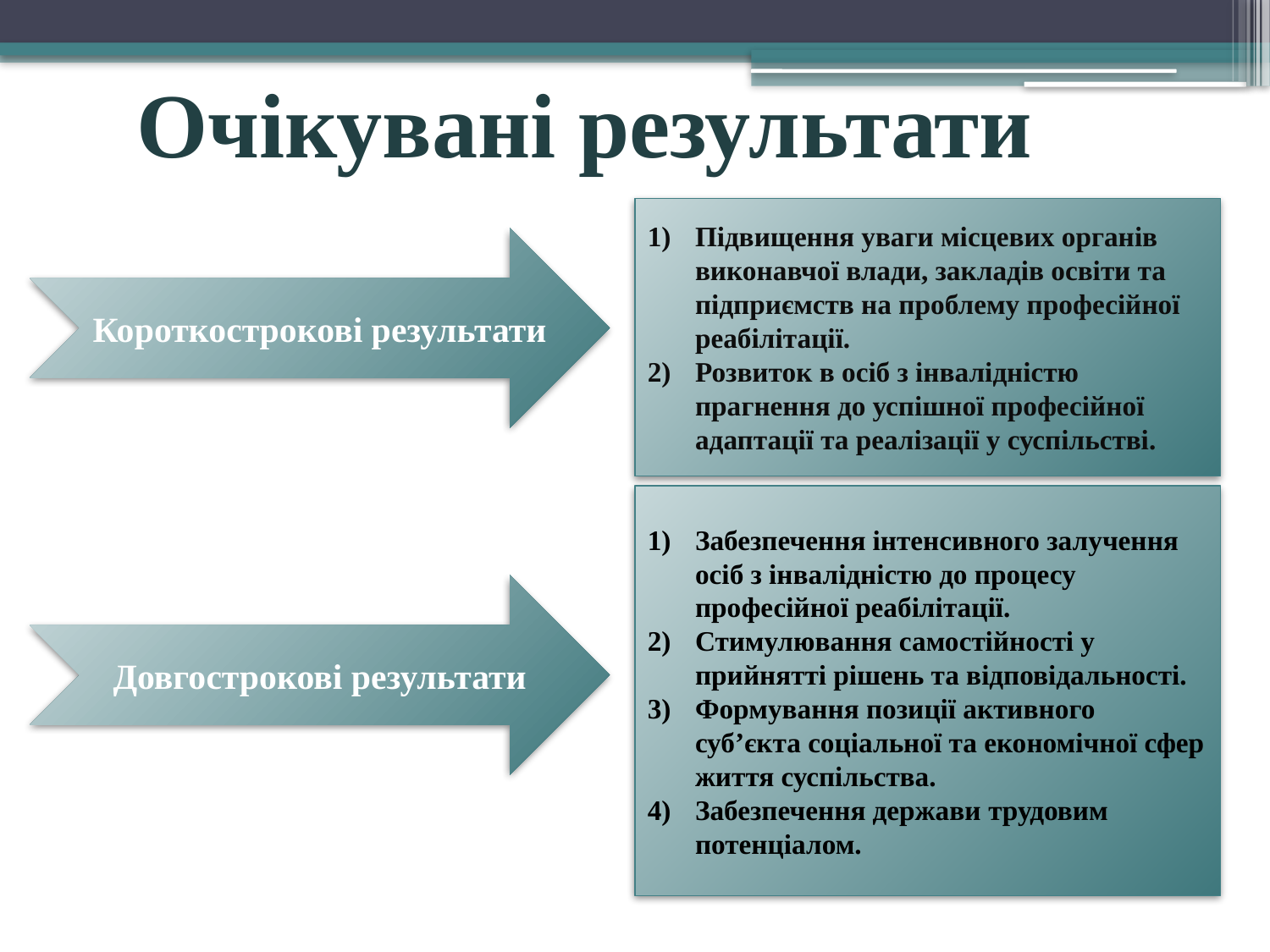

Очікувані результати
Підвищення уваги місцевих органів виконавчої влади, закладів освіти та підприємств на проблему професійної реабілітації.
Розвиток в осіб з інвалідністю прагнення до успішної професійної адаптації та реалізації у суспільстві.
Короткострокові результати
Забезпечення інтенсивного залучення  осіб з інвалідністю до процесу професійної реабілітації.
Стимулювання самостійності у прийнятті рішень та відповідальності.
Формування позиції активного суб’єкта соціальної та економічної сфер життя суспільства.
Забезпечення держави трудовим потенціалом.
Довгострокові результати